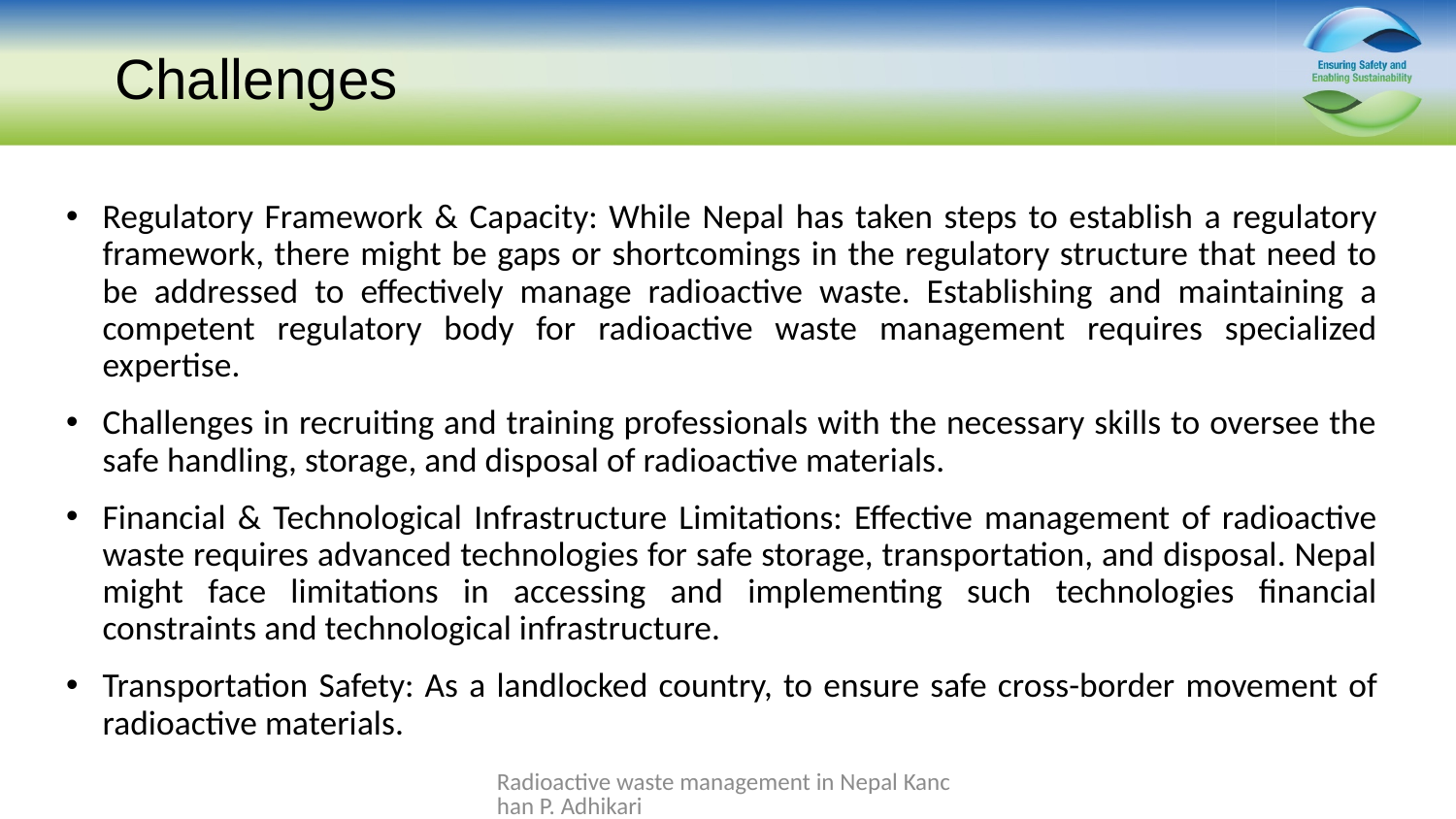

# Challenges
Regulatory Framework & Capacity: While Nepal has taken steps to establish a regulatory framework, there might be gaps or shortcomings in the regulatory structure that need to be addressed to effectively manage radioactive waste. Establishing and maintaining a competent regulatory body for radioactive waste management requires specialized expertise.
Challenges in recruiting and training professionals with the necessary skills to oversee the safe handling, storage, and disposal of radioactive materials.
Financial & Technological Infrastructure Limitations: Effective management of radioactive waste requires advanced technologies for safe storage, transportation, and disposal. Nepal might face limitations in accessing and implementing such technologies financial constraints and technological infrastructure.
Transportation Safety: As a landlocked country, to ensure safe cross-border movement of radioactive materials.
Radioactive waste management in Nepal Kanchan P. Adhikari